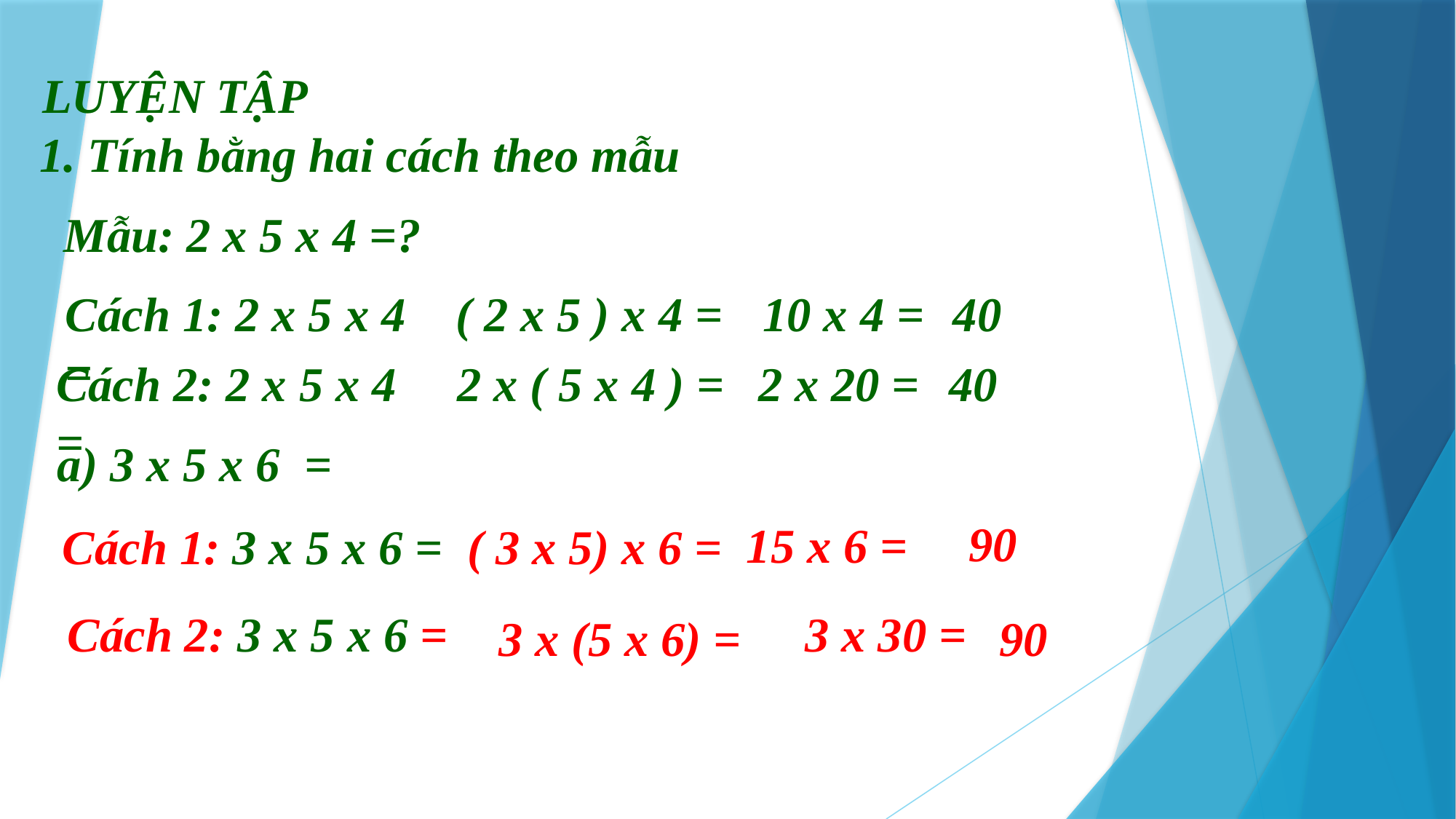

LUYỆN TẬP
1. Tính bằng hai cách theo mẫu
Mẫu: 2 x 5 x 4 =?
( 2 x 5 ) x 4 =
10 x 4 =
40
Cách 1: 2 x 5 x 4 =
Cách 2: 2 x 5 x 4 =
40
2 x 20 =
2 x ( 5 x 4 ) =
a) 3 x 5 x 6  =
90
15 x 6 =
( 3 x 5) x 6 =
Cách 1: 3 x 5 x 6 =
3 x 30 =
Cách 2: 3 x 5 x 6 =
90
3 x (5 x 6) =